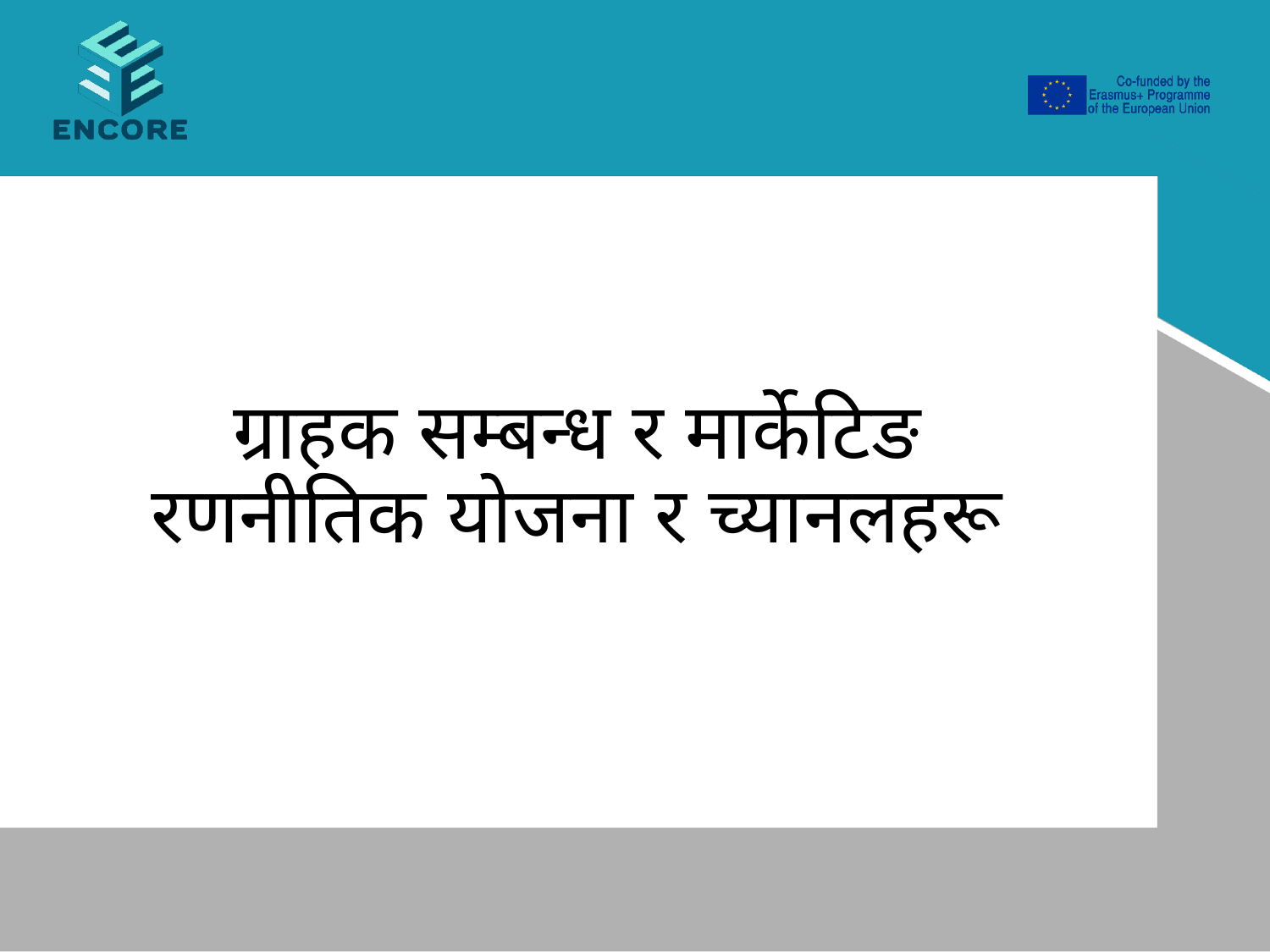

# ग्राहक सम्बन्ध र मार्केटिङ रणनीतिक योजना र च्यानलहरू